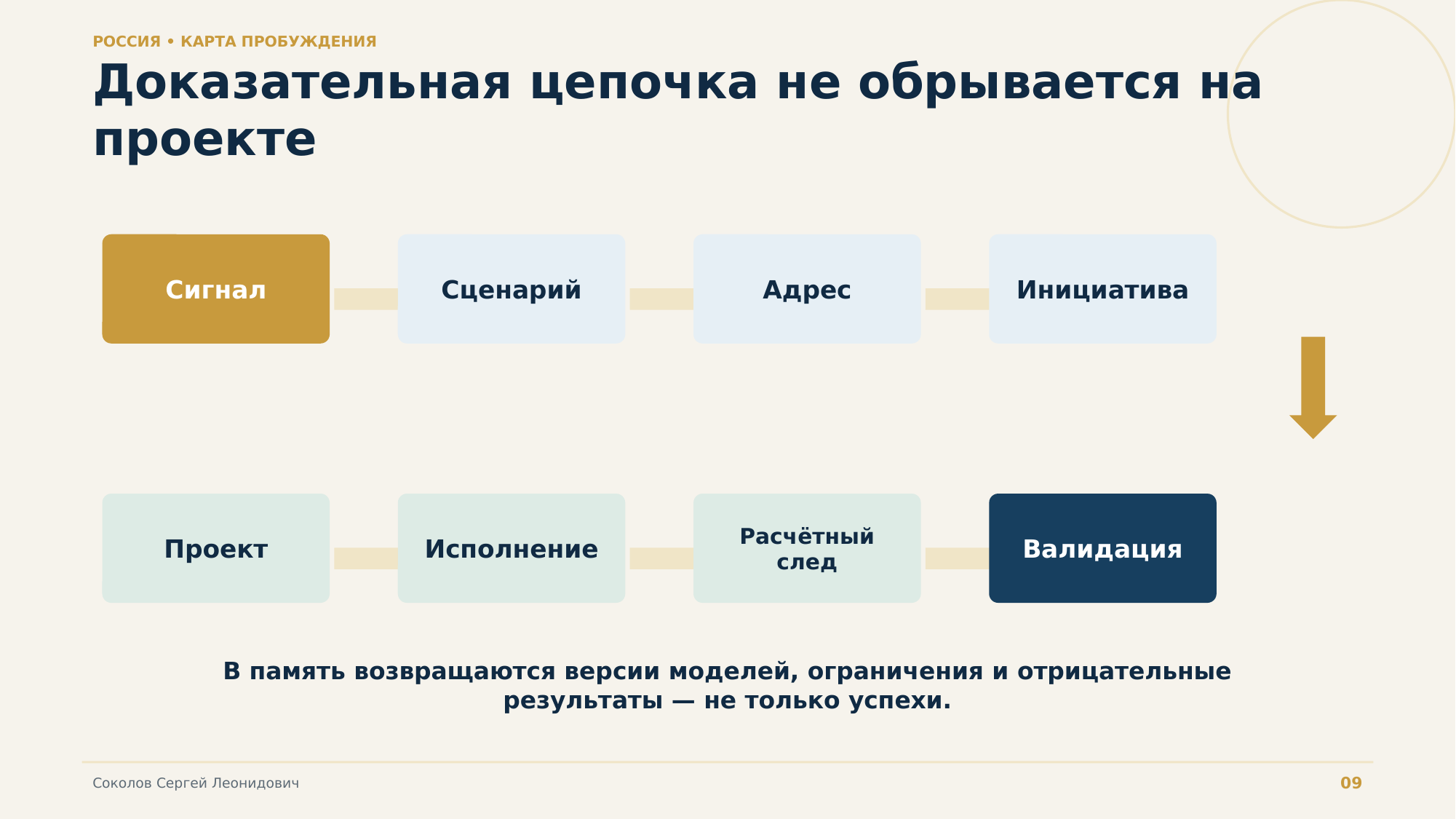

РОССИЯ • КАРТА ПРОБУЖДЕНИЯ
Доказательная цепочка не обрывается на проекте

Сигнал
Сценарий
Адрес
Инициатива

Проект
Исполнение
Расчётный след
Валидация

В память возвращаются версии моделей, ограничения и отрицательные результаты — не только успехи.

09
Соколов Сергей Леонидович